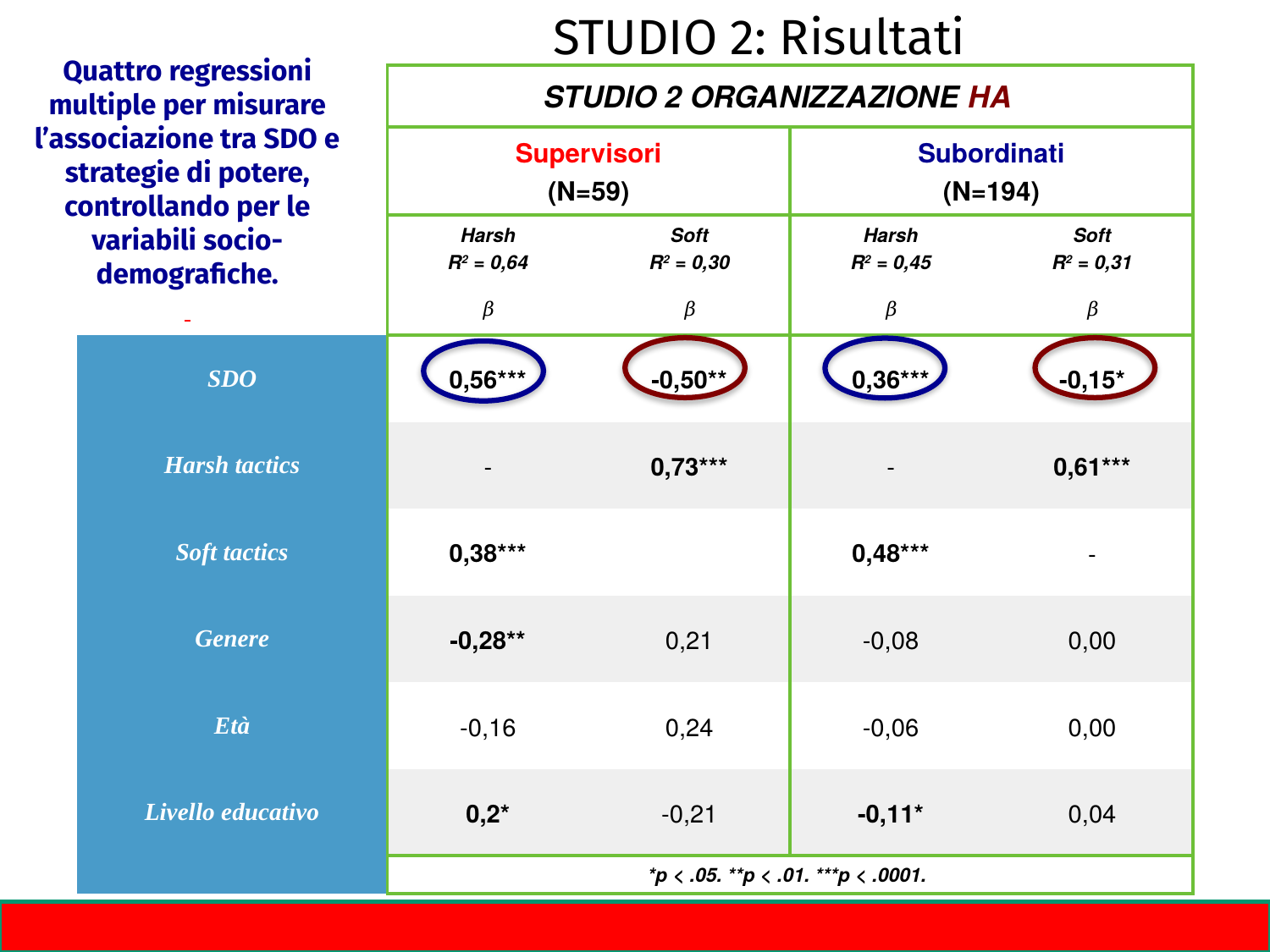

STUDIO 2: Risultati

Quattro regressioni multiple per misurare l’associazione tra SDO e strategie di potere, controllando per le variabili socio-demografiche.

|  | STUDIO 2 ORGANIZZAZIONE HA |  |  |  |
| --- | --- | --- | --- | --- |
|  | Supervisori (N=59) |  | Subordinati (N=194) |  |
|  | Harsh R2 = 0,64 | Soft R2 = 0,30 | Harsh R2 = 0,45 | Soft R2 = 0,31 |
|  | 𝛽 | 𝛽 | 𝛽 | 𝛽 |
| SDO | 0,56\*\*\* | -0,50\*\* | 0,36\*\*\* | -0,15\* |
| Harsh tactics | - | 0,73\*\*\* | - | 0,61\*\*\* |
| Soft tactics | 0,38\*\*\* |  | 0,48\*\*\* | - |
| Genere | -0,28\*\* | 0,21 | -0,08 | 0,00 |
| Età | -0,16 | 0,24 | -0,06 | 0,00 |
| Livello educativo | 0,2\* | -0,21 | -0,11\* | 0,04 |
|  | \*p < .05. \*\*p < .01. \*\*\*p < .0001. |  |  |  |